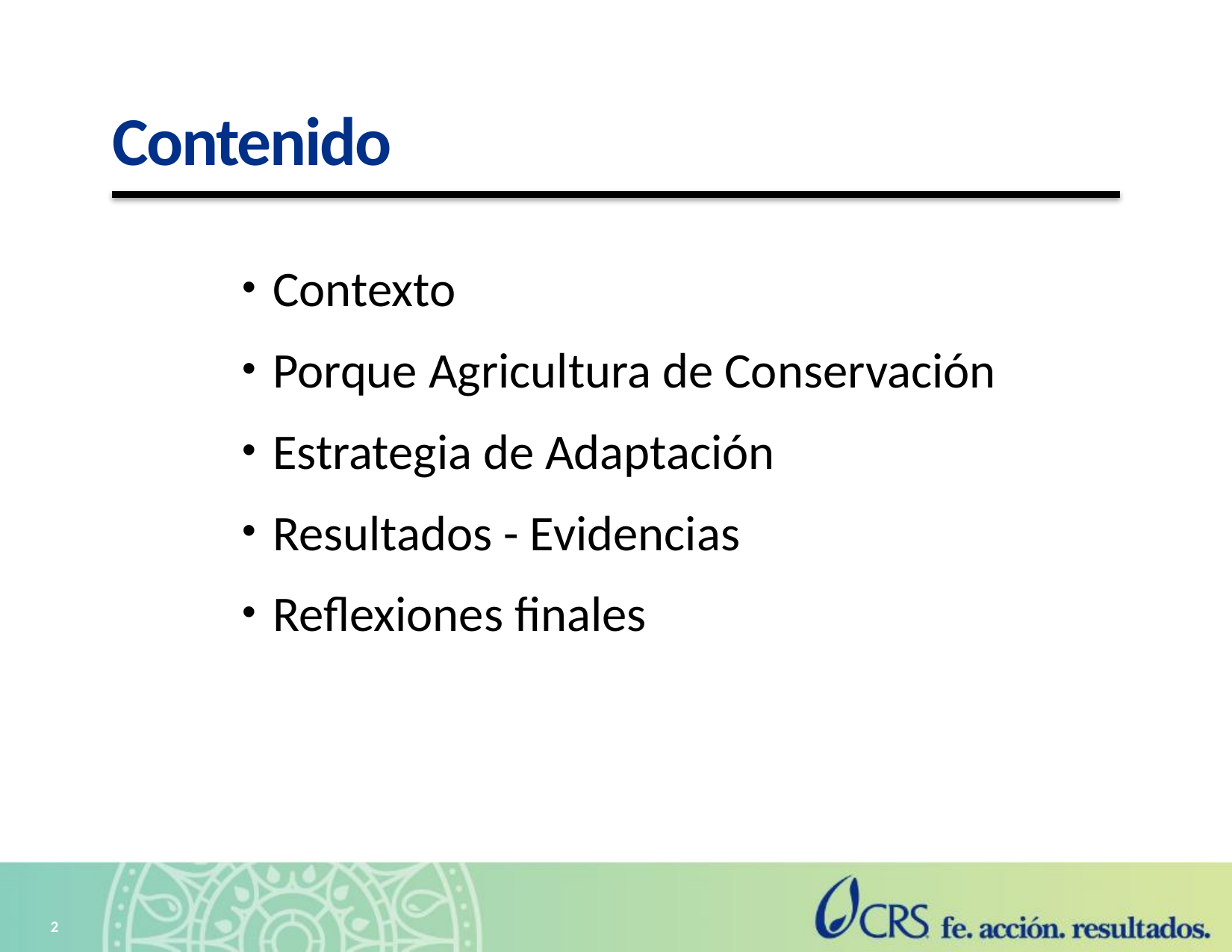

# Contenido

Contexto
Porque Agricultura de Conservación
Estrategia de Adaptación
Resultados - Evidencias
Reflexiones finales
2